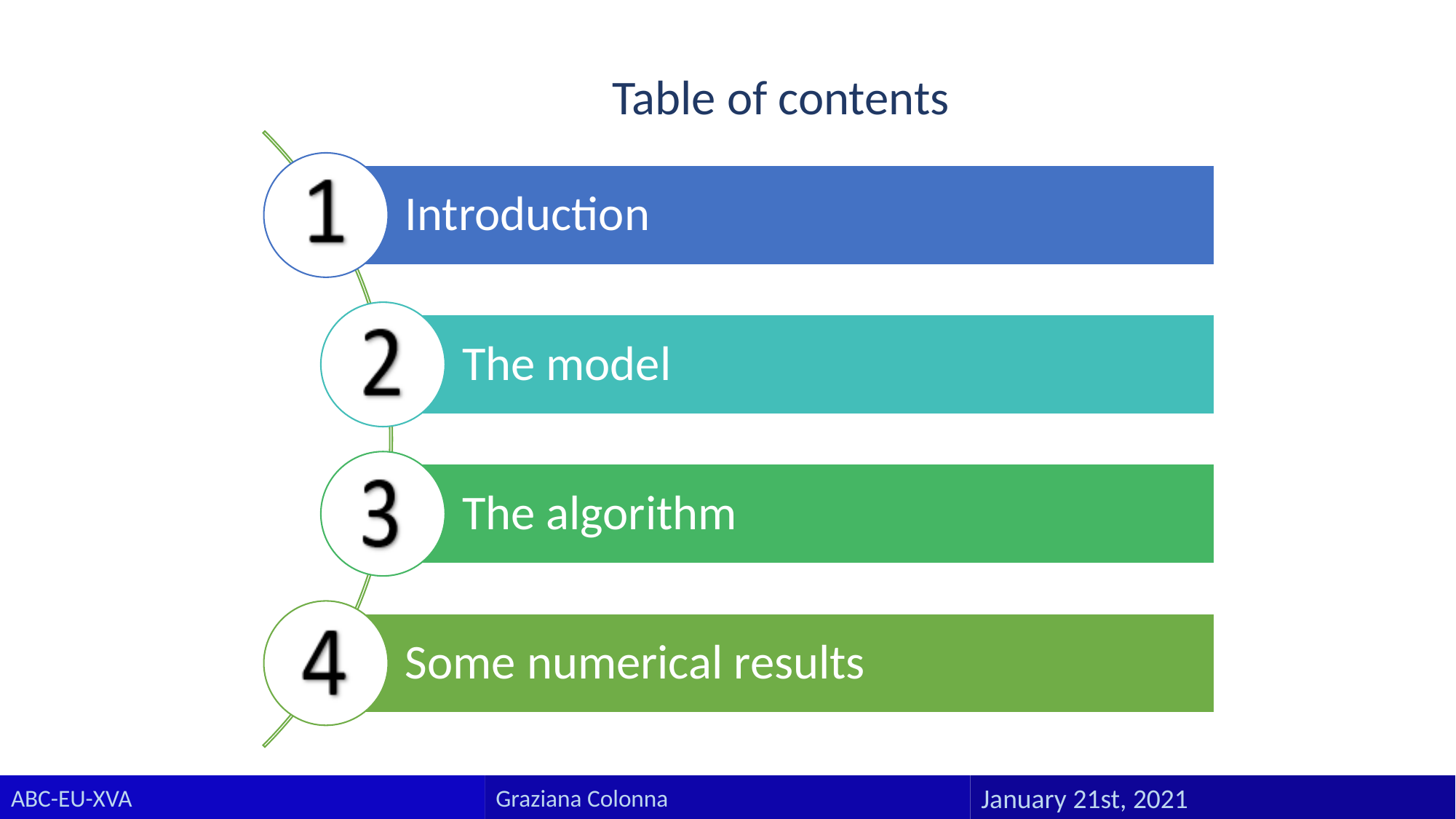

Table of contents
Introduction
The model
The algorithm
Some numerical results
ABC-EU-XVA
Graziana Colonna
January 21st, 2021